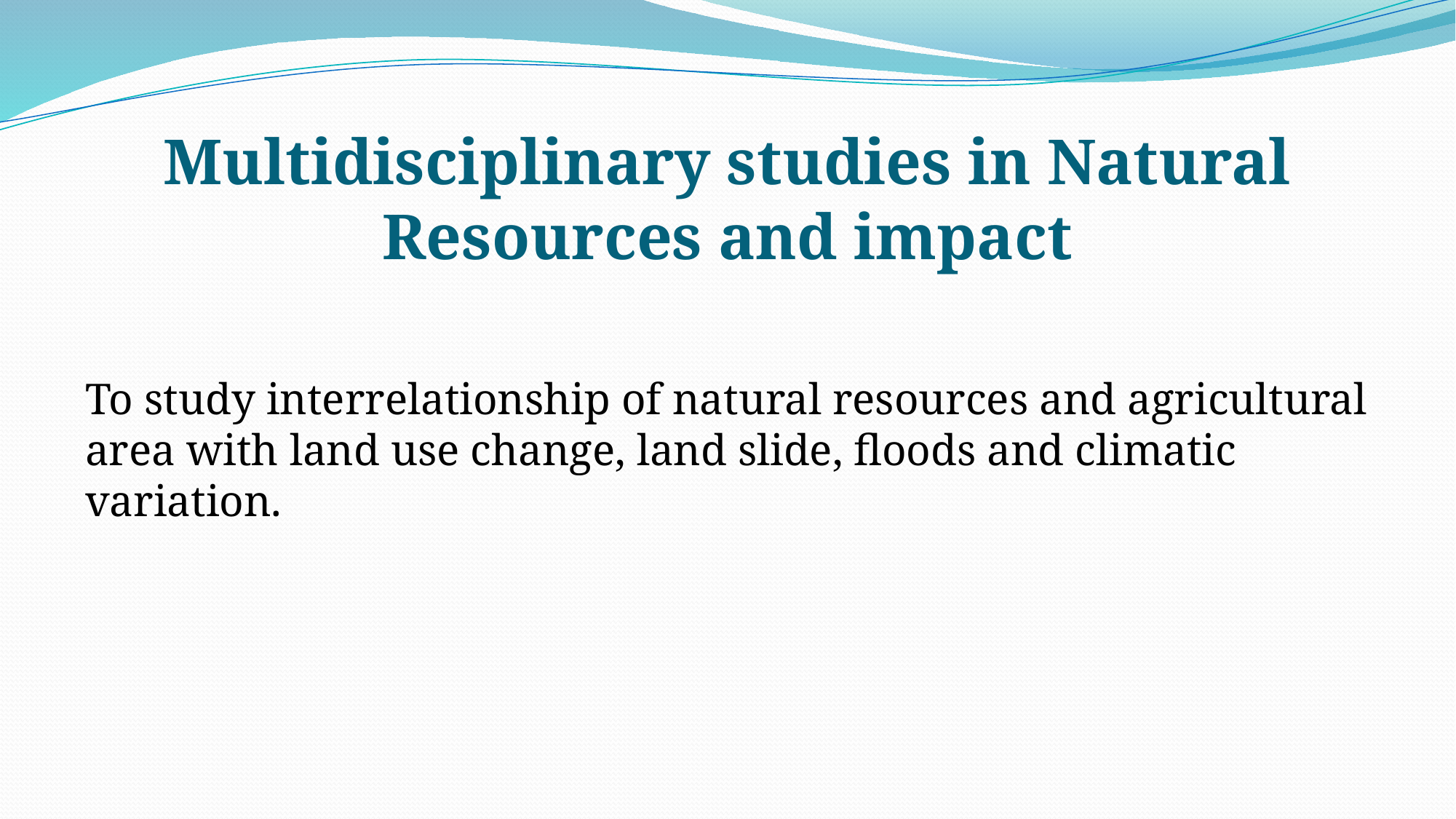

# Multidisciplinary studies in Natural Resources and impact
To study interrelationship of natural resources and agricultural area with land use change, land slide, floods and climatic variation.